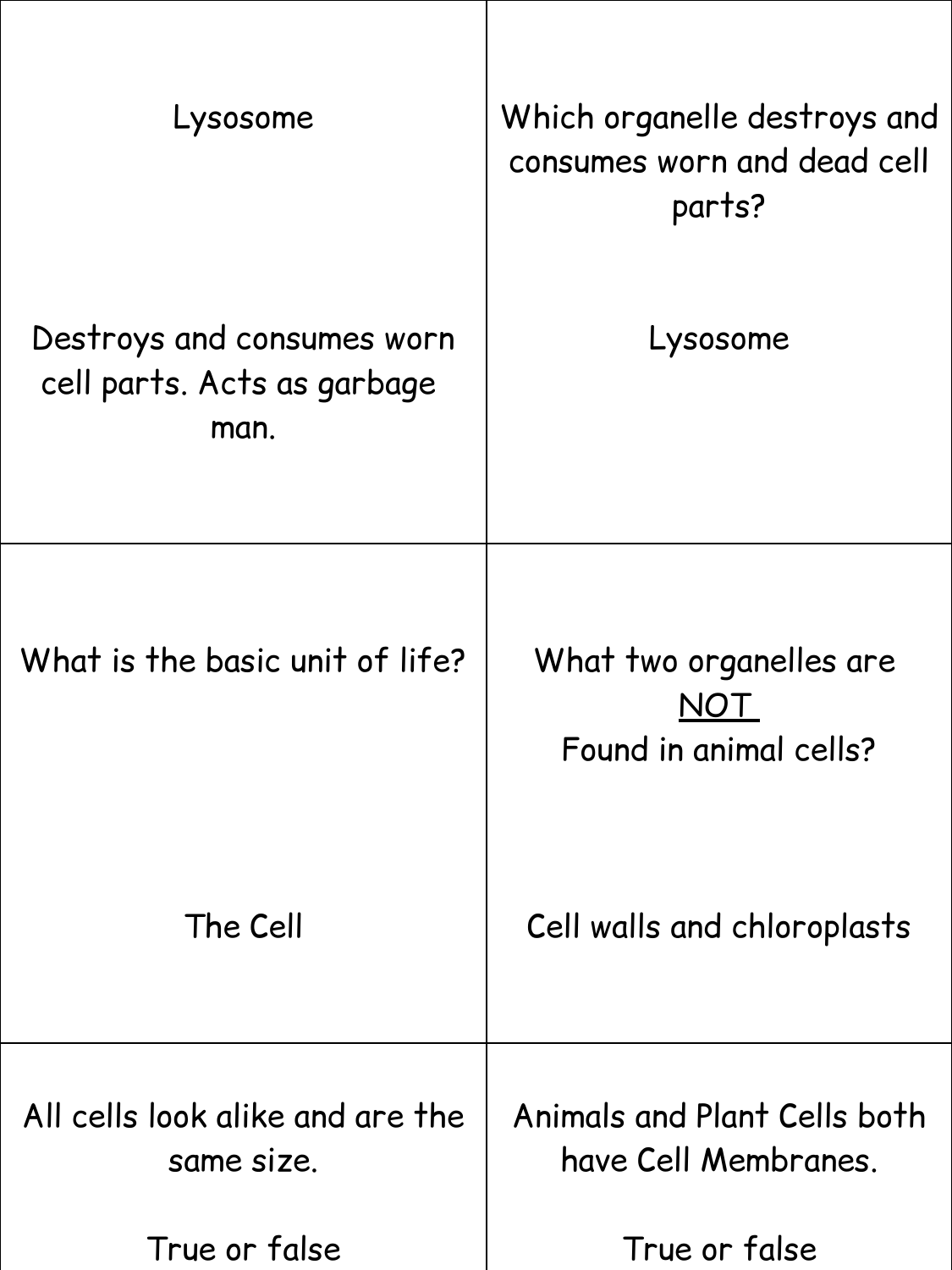

| Lysosome Destroys and consumes worn cell parts. Acts as garbage man. | Which organelle destroys and consumes worn and dead cell parts? Lysosome |
| --- | --- |
| What is the basic unit of life? The Cell | What two organelles are NOT Found in animal cells? Cell walls and chloroplasts |
| All cells look alike and are the same size. True or false False | Animals and Plant Cells both have Cell Membranes. True or false True |